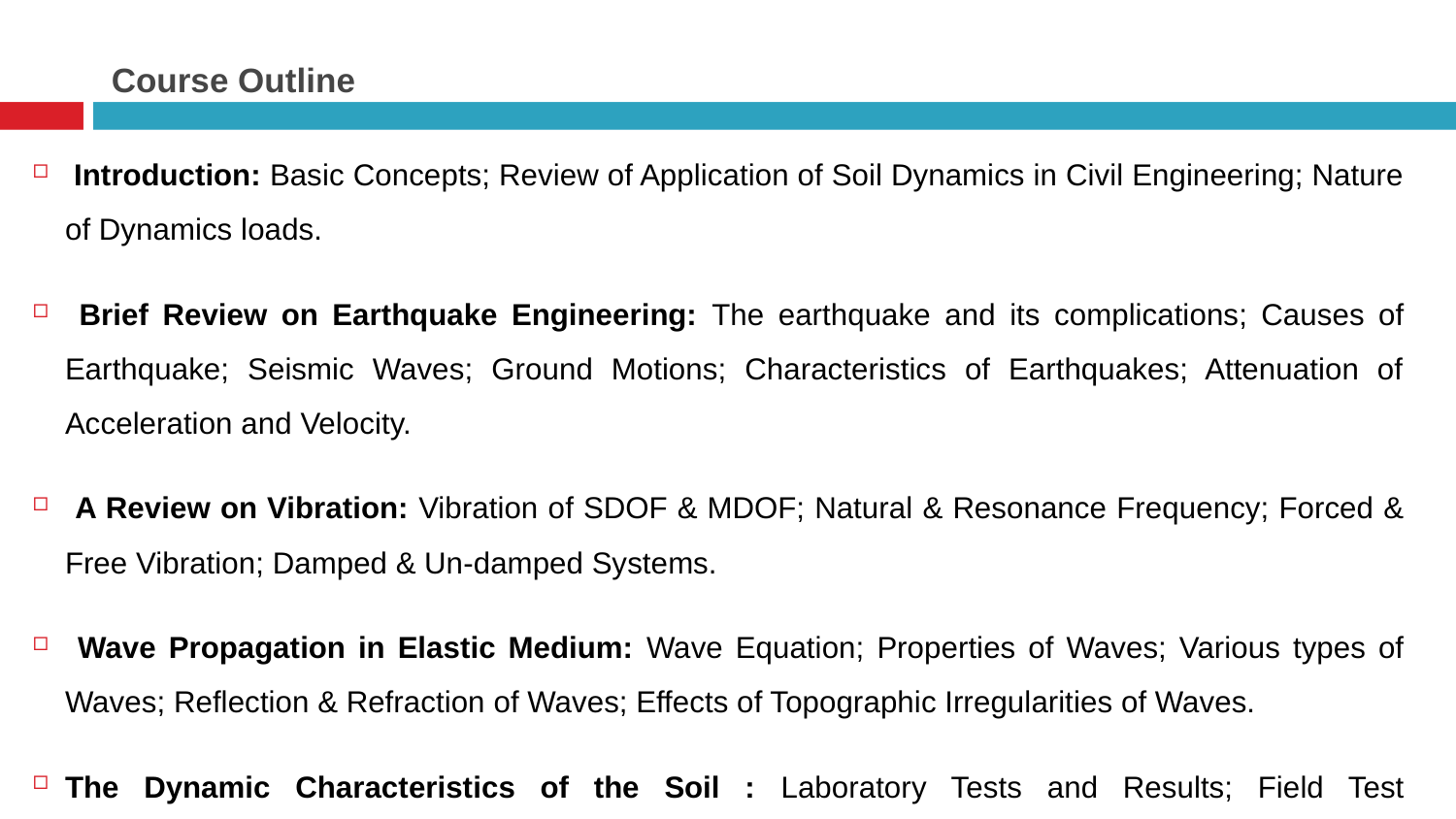

# Course Outline
 Introduction: Basic Concepts; Review of Application of Soil Dynamics in Civil Engineering; Nature of Dynamics loads.
 Brief Review on Earthquake Engineering: The earthquake and its complications; Causes of Earthquake; Seismic Waves; Ground Motions; Characteristics of Earthquakes; Attenuation of Acceleration and Velocity.
 A Review on Vibration: Vibration of SDOF & MDOF; Natural & Resonance Frequency; Forced & Free Vibration; Damped & Un-damped Systems.
 Wave Propagation in Elastic Medium: Wave Equation; Properties of Waves; Various types of Waves; Reflection & Refraction of Waves; Effects of Topographic Irregularities of Waves.
The Dynamic Characteristics of the Soil : Laboratory Tests and Results; Field Test Measurements; Correlations for Shear Modulus and Damping Ratio.